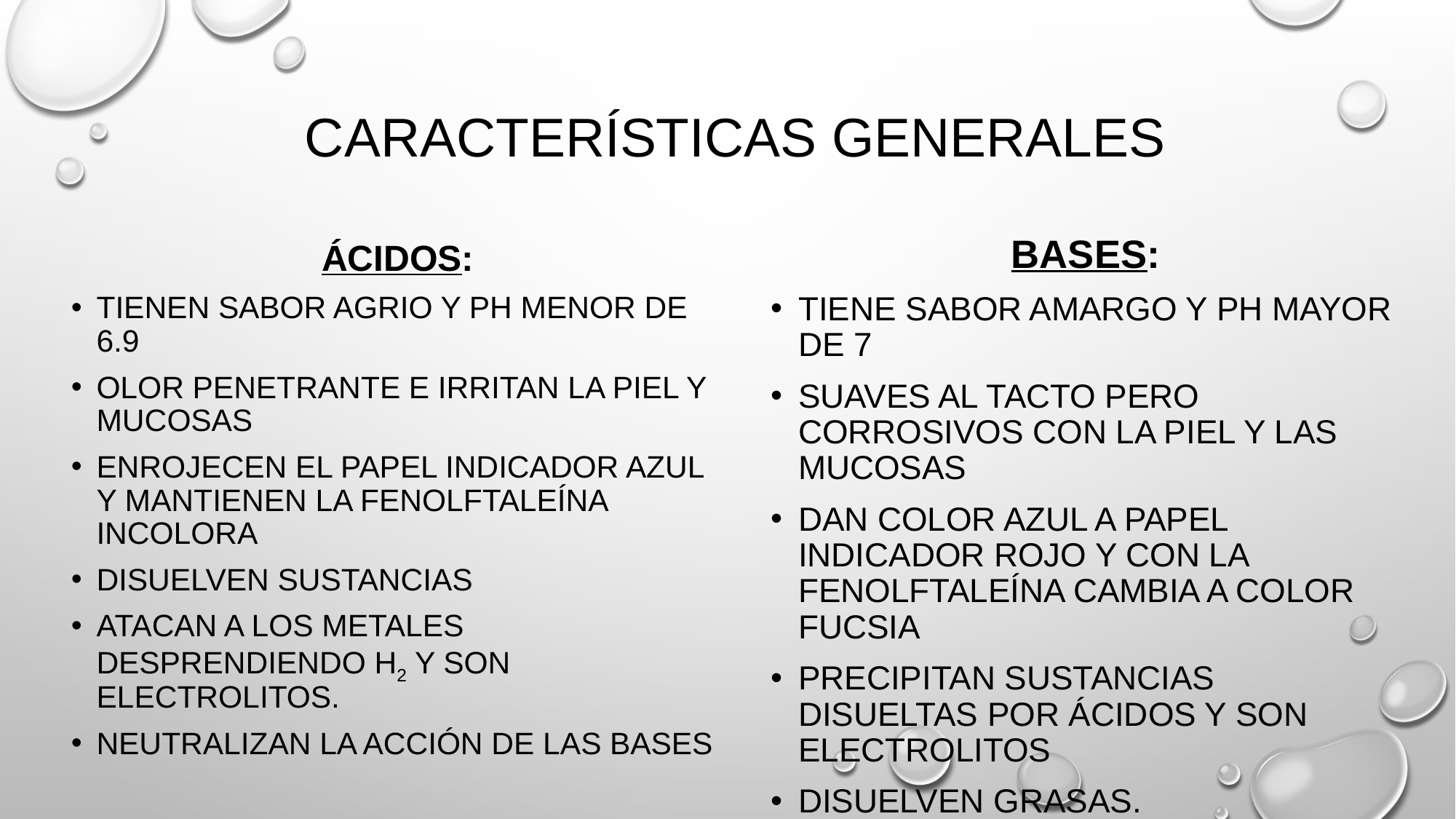

# Características generales
BASES:
Tiene sabor amargo y ph mayor de 7
Suaves al tacto pero corrosivos con la piel y las mucosas
Dan color azul a papel indicador rojo y con la fenolftaleína cambia a color fucsia
Precipitan sustancias disueltas por ácidos y son electrolitos
Disuelven grasas.
Neutralizan la acción de los ácidos
ÁCIDOS:
Tienen sabor agrio y pH menor de 6.9
Olor penetrante e irritan la piel y mucosas
Enrojecen el papel indicador azul y mantienen la fenolftaleína incolora
Disuelven sustancias
Atacan a los metales desprendiendo H2 y son electrolitos.
Neutralizan la acción de las bases